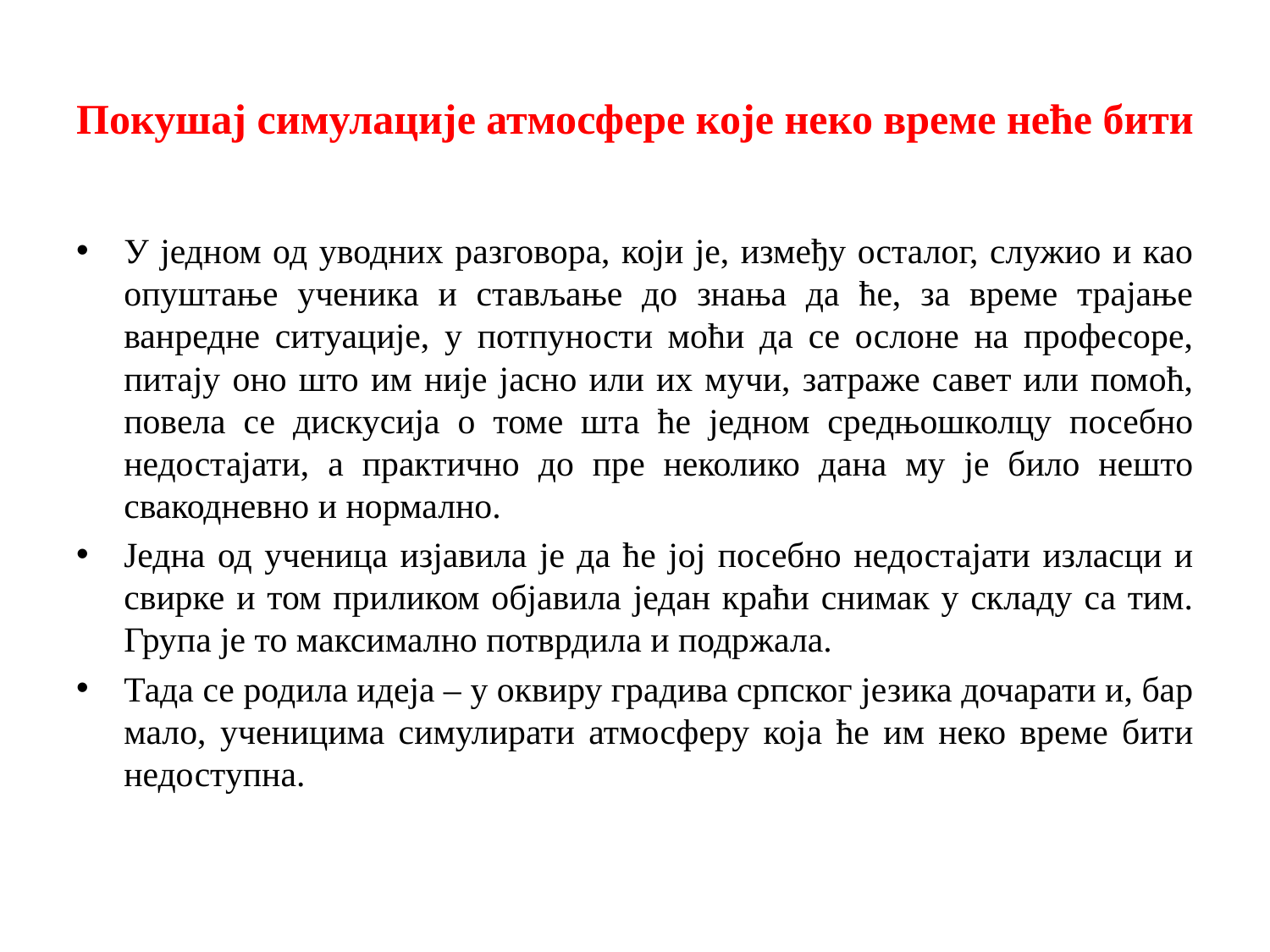

# Покушај симулације атмосфере које неко време неће бити
У једном од уводних разговора, који је, између осталог, служио и као опуштање ученика и стављање до знања да ће, за време трајање ванредне ситуације, у потпуности моћи да се ослоне на професоре, питају оно што им није јасно или их мучи, затраже савет или помоћ, повела се дискусија о томе шта ће једном средњошколцу посебно недостајати, а практично до пре неколико дана му је било нешто свакодневно и нормално.
Једна од ученица изјавила је да ће јој посебно недостајати изласци и свирке и том приликом објавила један краћи снимак у складу са тим. Група је то максимално потврдила и подржала.
Тада се родила идеја – у оквиру градива српског језика дочарати и, бар мало, ученицима симулирати атмосферу која ће им неко време бити недоступна.